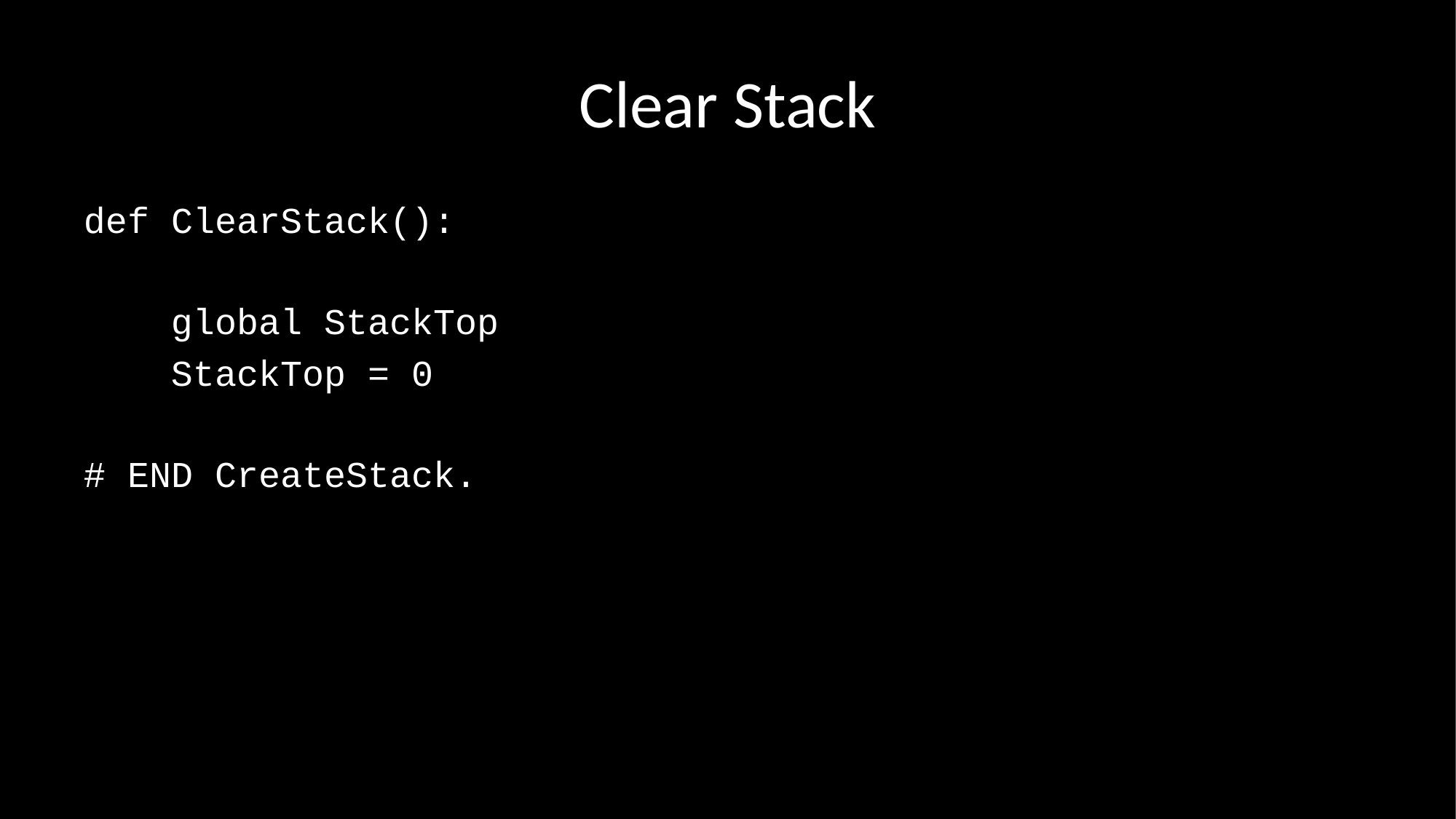

# Clear Stack
def ClearStack():

    global StackTop
    StackTop = 0

# END CreateStack.